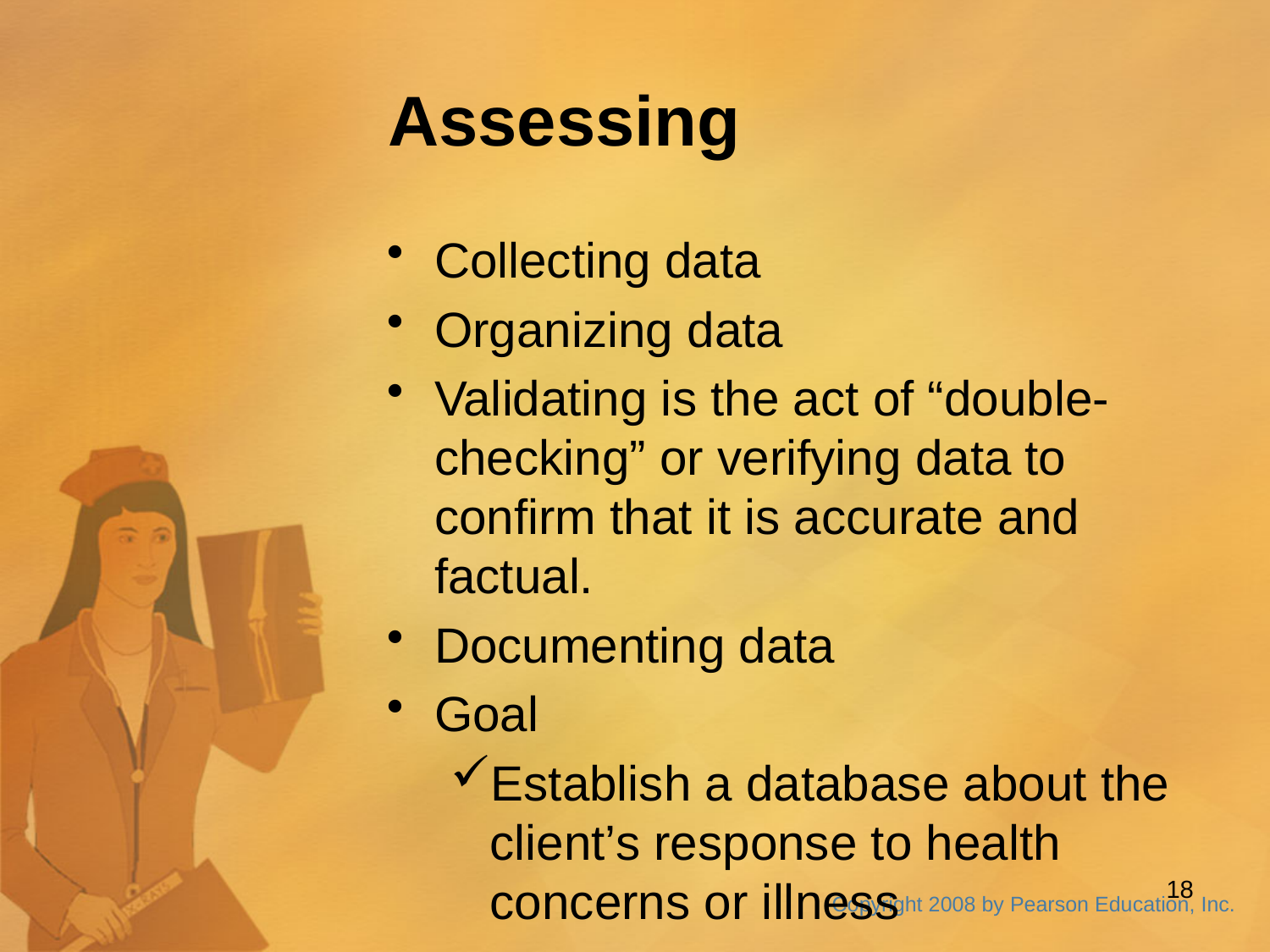

Assessing
Collecting data
Organizing data
Validating is the act of “double-checking” or verifying data to confirm that it is accurate and factual.
Documenting data
Goal
Establish a database about the client’s response to health concerns or illness

18
Copyright 2008 by Pearson Education, Inc.